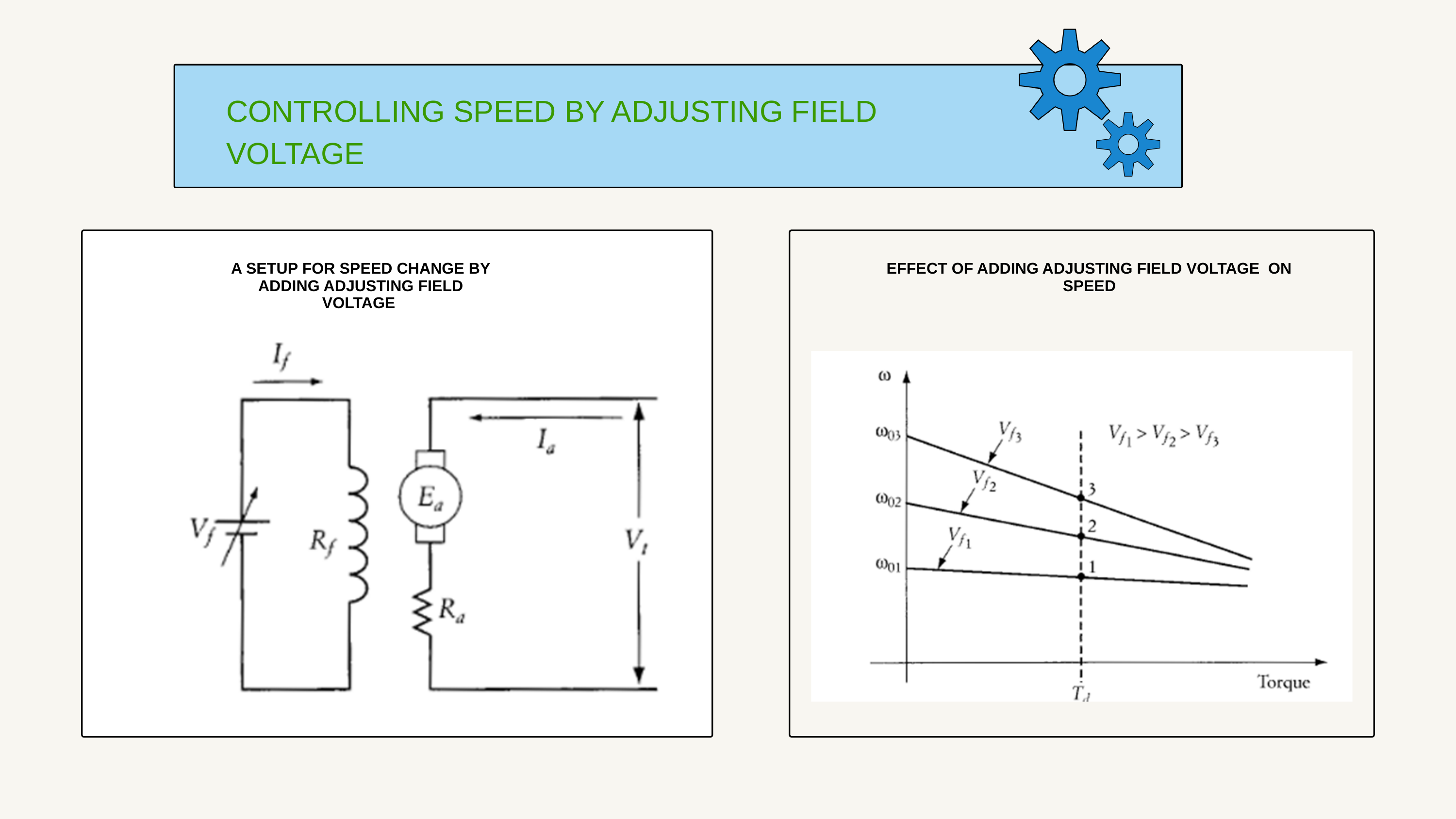

CONTROLLING SPEED BY ADJUSTING FIELD VOLTAGE

A SETUP FOR SPEED CHANGE BY
ADDING ADJUSTING FIELD VOLTAGE

EFFECT OF ADDING ADJUSTING FIELD VOLTAGE  ON SPEED